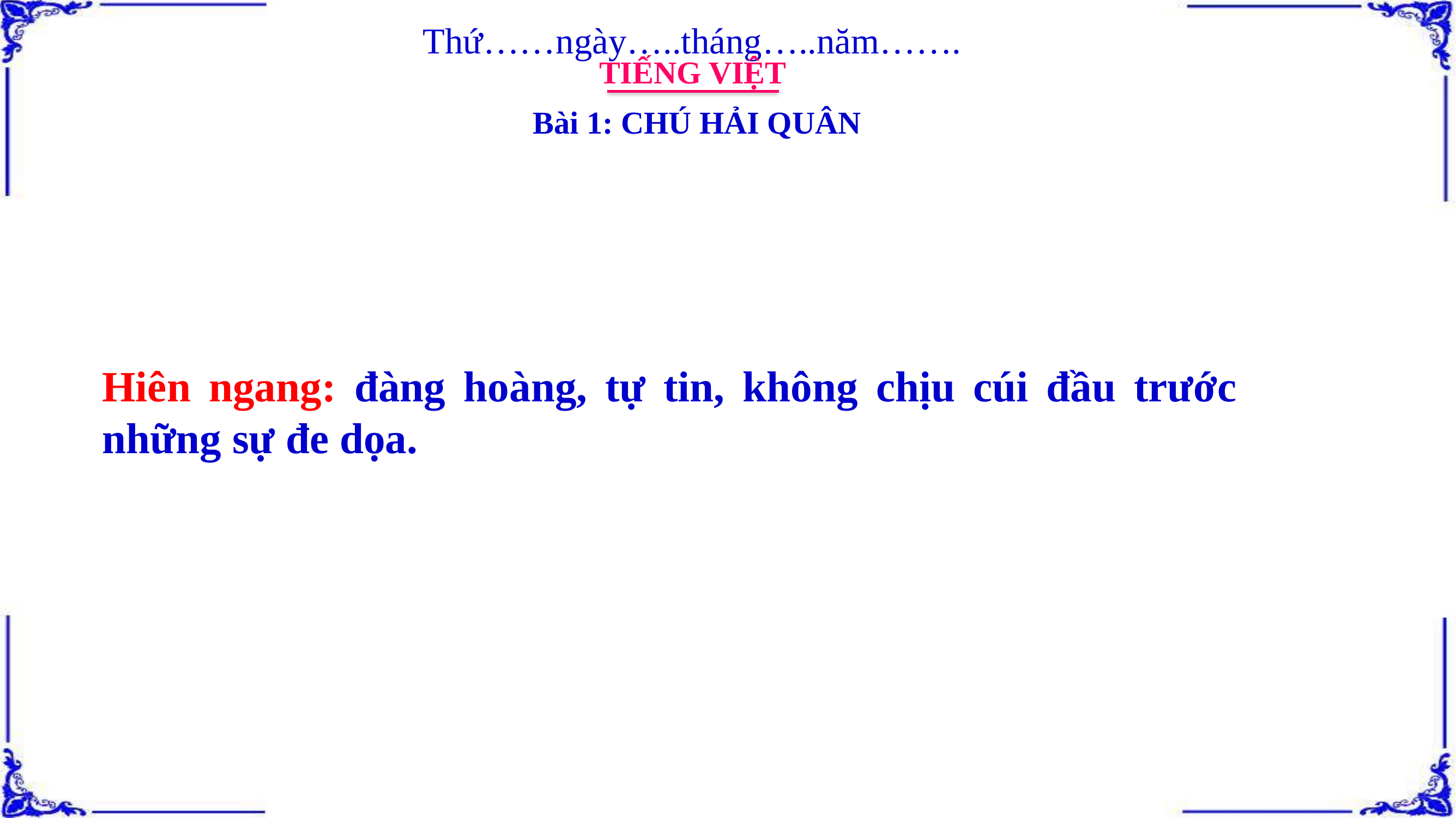

Thứ……ngày…..tháng…..năm…….
TIẾNG VIỆT
Bài 1: CHÚ HẢI QUÂN
Hiên ngang: đàng hoàng, tự tin, không chịu cúi đầu trước những sự đe dọa.